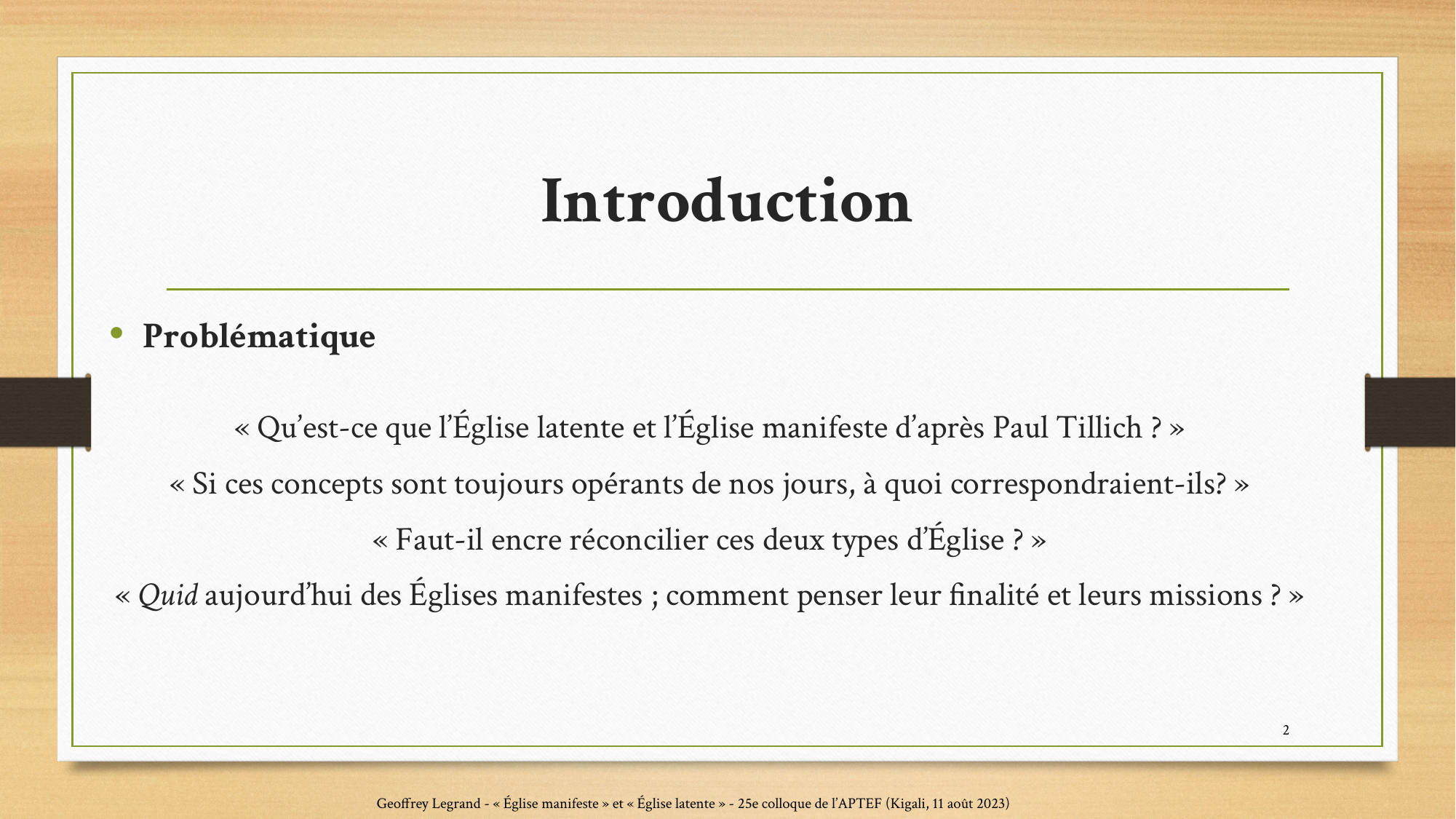

# Introduction
Problématique

« Qu’est-ce que l’Église latente et l’Église manifeste d’après Paul Tillich ? »
« Si ces concepts sont toujours opérants de nos jours, à quoi correspondraient-ils? »
« Faut-il encre réconcilier ces deux types d’Église ? »
« Quid aujourd’hui des Églises manifestes ; comment penser leur finalité et leurs missions ? »

2
Geoffrey Legrand - « Église manifeste » et « Église latente » - 25e colloque de l’APTEF (Kigali, 11 août 2023)